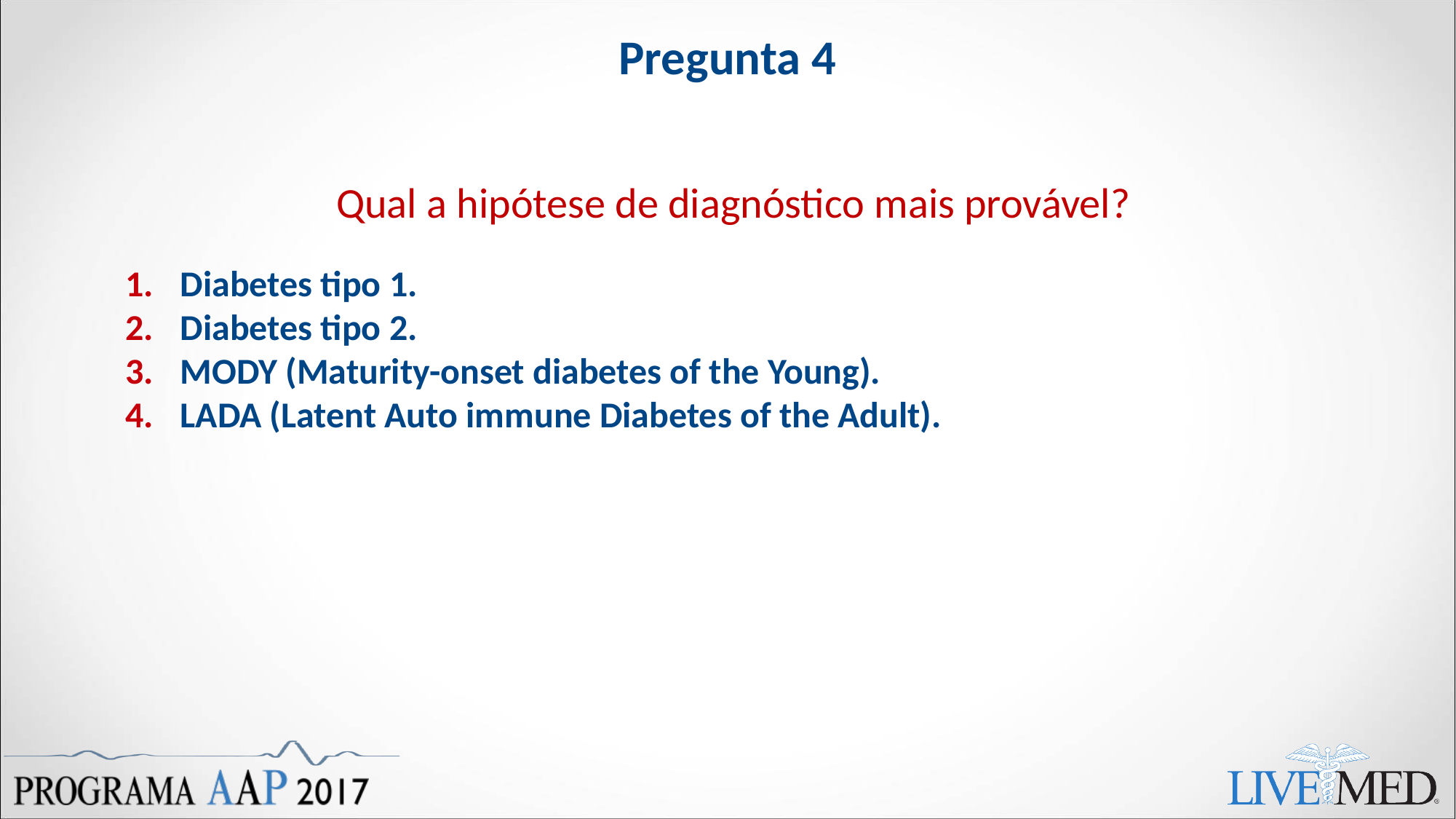

Pregunta 4
Qual a hipótese de diagnóstico mais provável?
Diabetes tipo 1.
Diabetes tipo 2.
MODY (Maturity-onset diabetes of the Young).
LADA (Latent Auto immune Diabetes of the Adult).